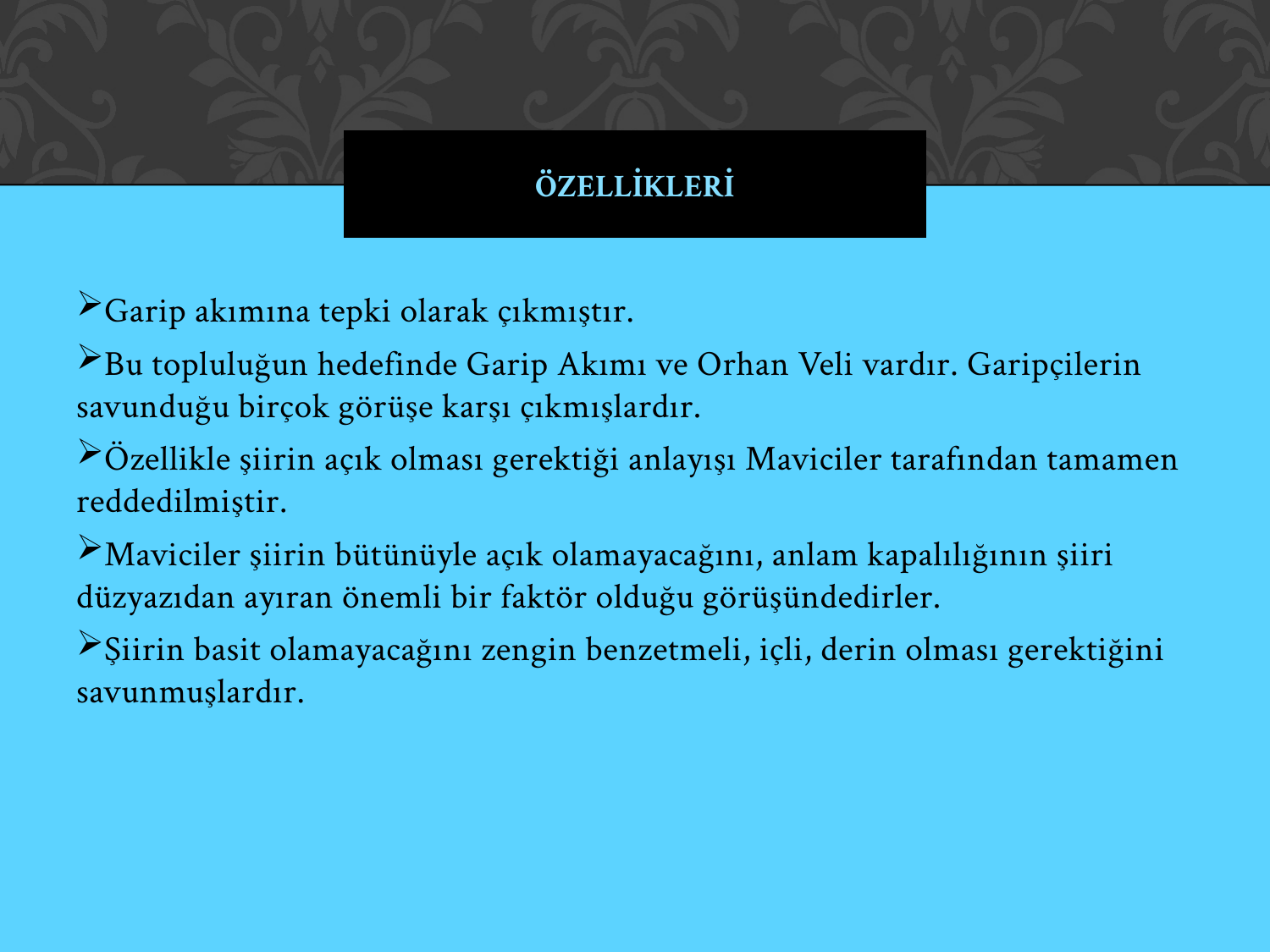

# Özellİklerİ
Garip akımına tepki olarak çıkmıştır.
Bu topluluğun hedefinde Garip Akımı ve Orhan Veli vardır. Garipçilerin savunduğu birçok görüşe karşı çıkmışlardır.
Özellikle şiirin açık olması gerektiği anlayışı Maviciler tarafından tamamen reddedilmiştir.
Maviciler şiirin bütünüyle açık olamayacağını, anlam kapalılığının şiiri düzyazıdan ayıran önemli bir faktör olduğu görüşündedirler.
Şiirin basit olamayacağını zengin benzetmeli, içli, derin olması gerektiğini savunmuşlardır.